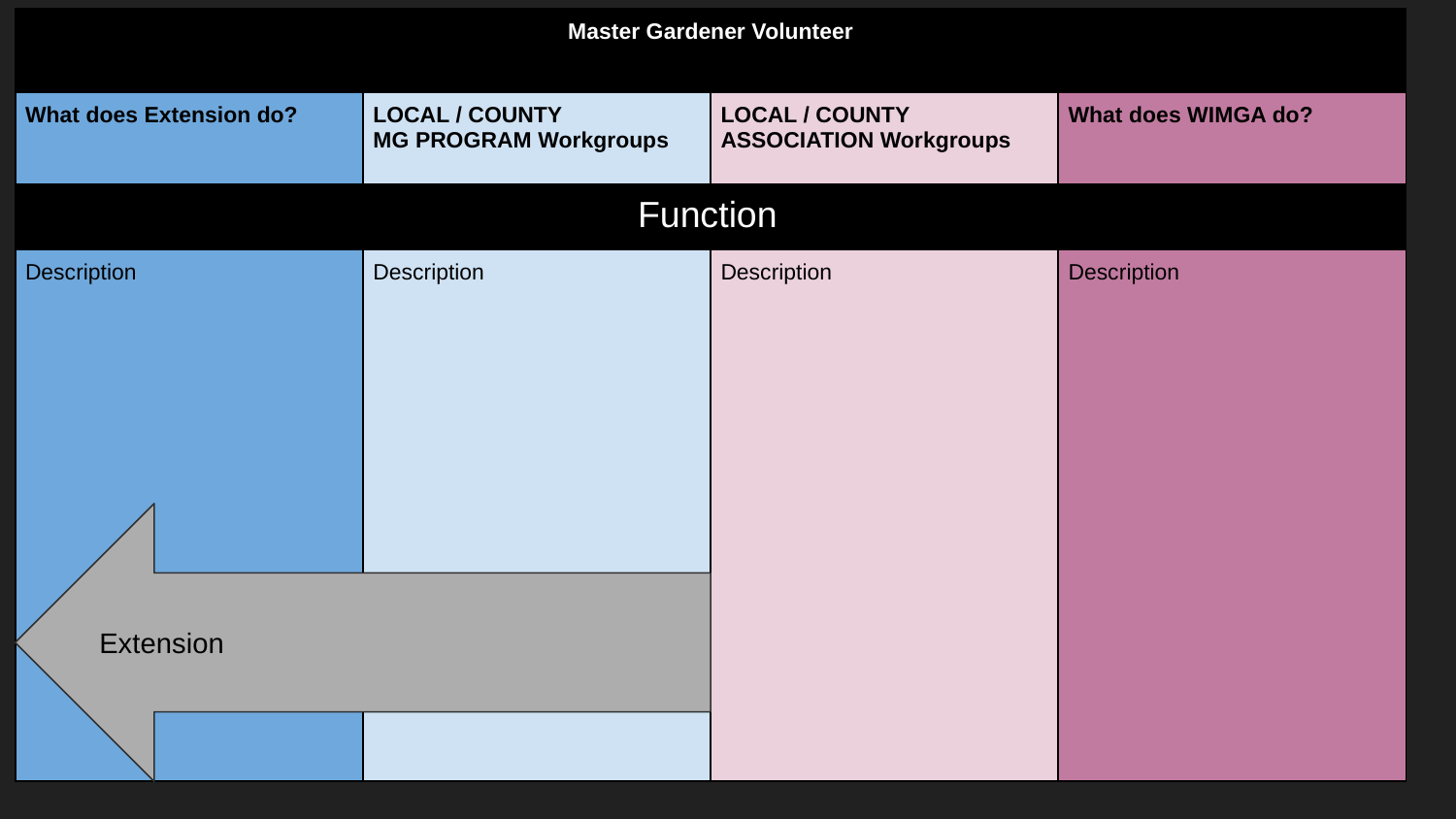

|  | Master Gardener Volunteer |  |  |
| --- | --- | --- | --- |
| What does Extension do? | LOCAL / COUNTY MG PROGRAM Workgroups | LOCAL / COUNTY ASSOCIATION Workgroups | What does WIMGA do? |
|  | Function |  |  |
| Description | Description | Description | Description |
Extension